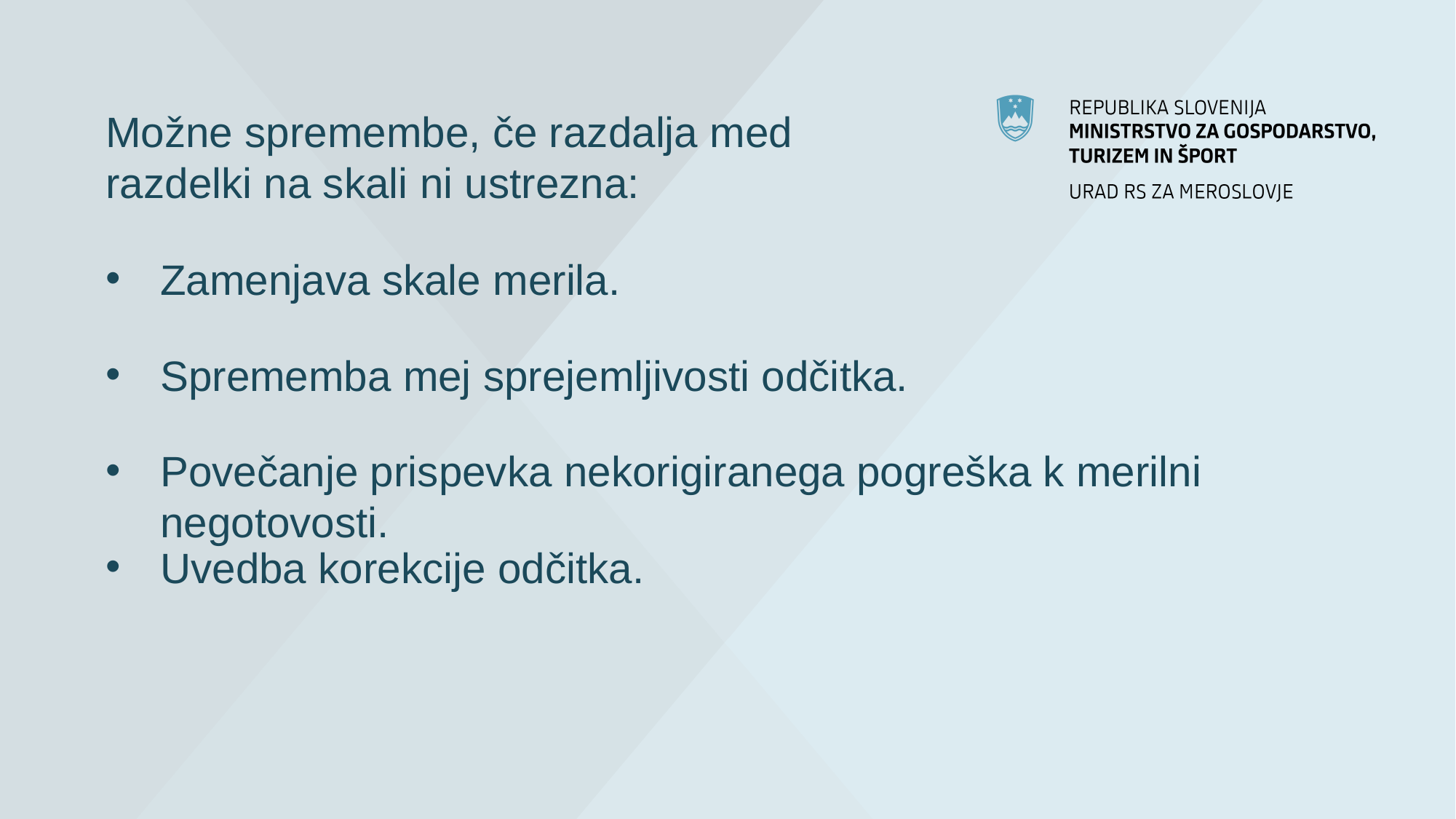

Možne spremembe, če razdalja med razdelki na skali ni ustrezna:
Zamenjava skale merila.
Sprememba mej sprejemljivosti odčitka.
Povečanje prispevka nekorigiranega pogreška k merilni negotovosti.
Uvedba korekcije odčitka.